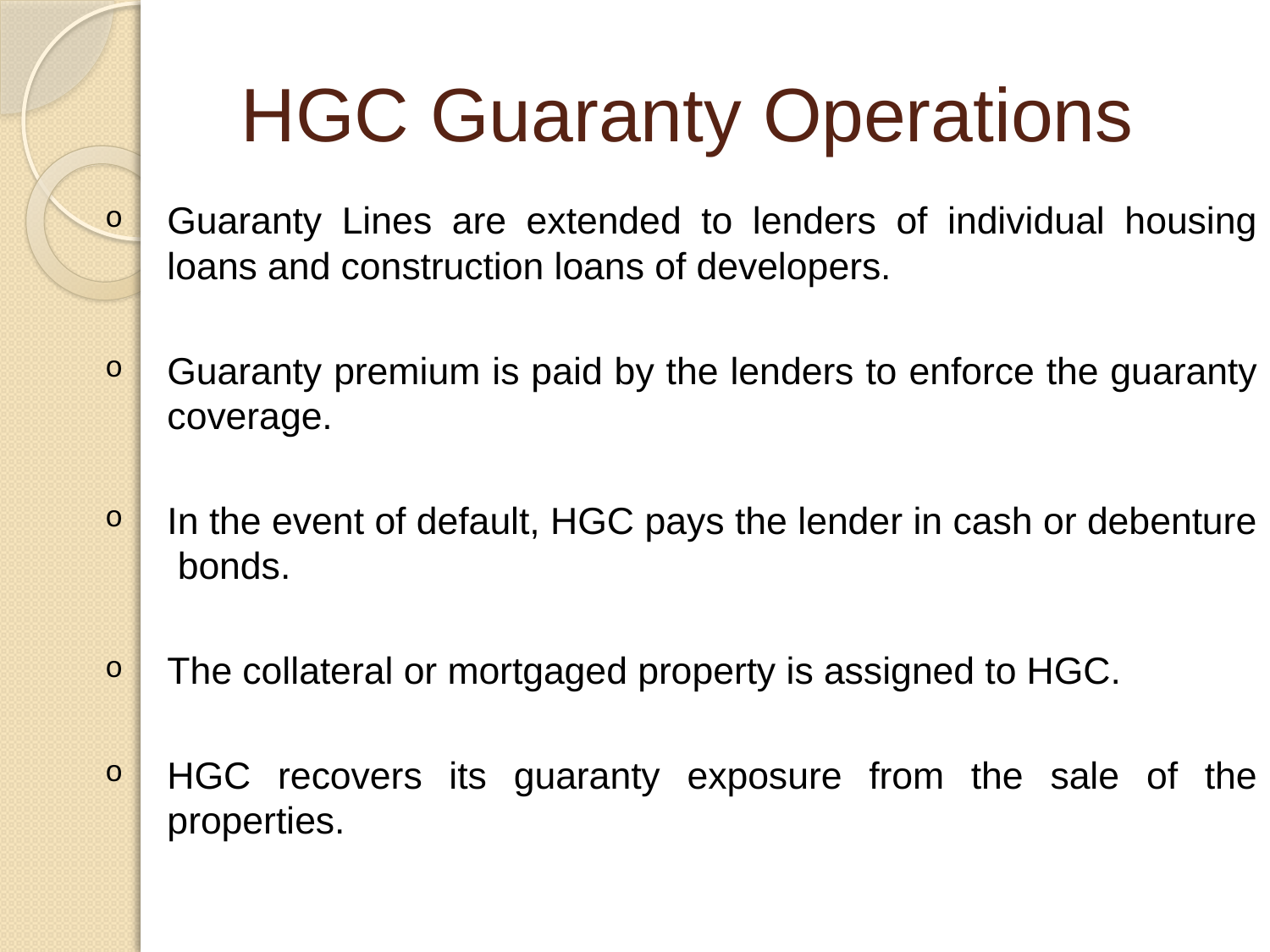

# HGC Guaranty Operations
Guaranty Lines are extended to lenders of individual housing loans and construction loans of developers.

Guaranty premium is paid by the lenders to enforce the guaranty coverage.

In the event of default, HGC pays the lender in cash or debenture  bonds.

The collateral or mortgaged property is assigned to HGC.

HGC recovers its guaranty exposure from the sale of the properties.